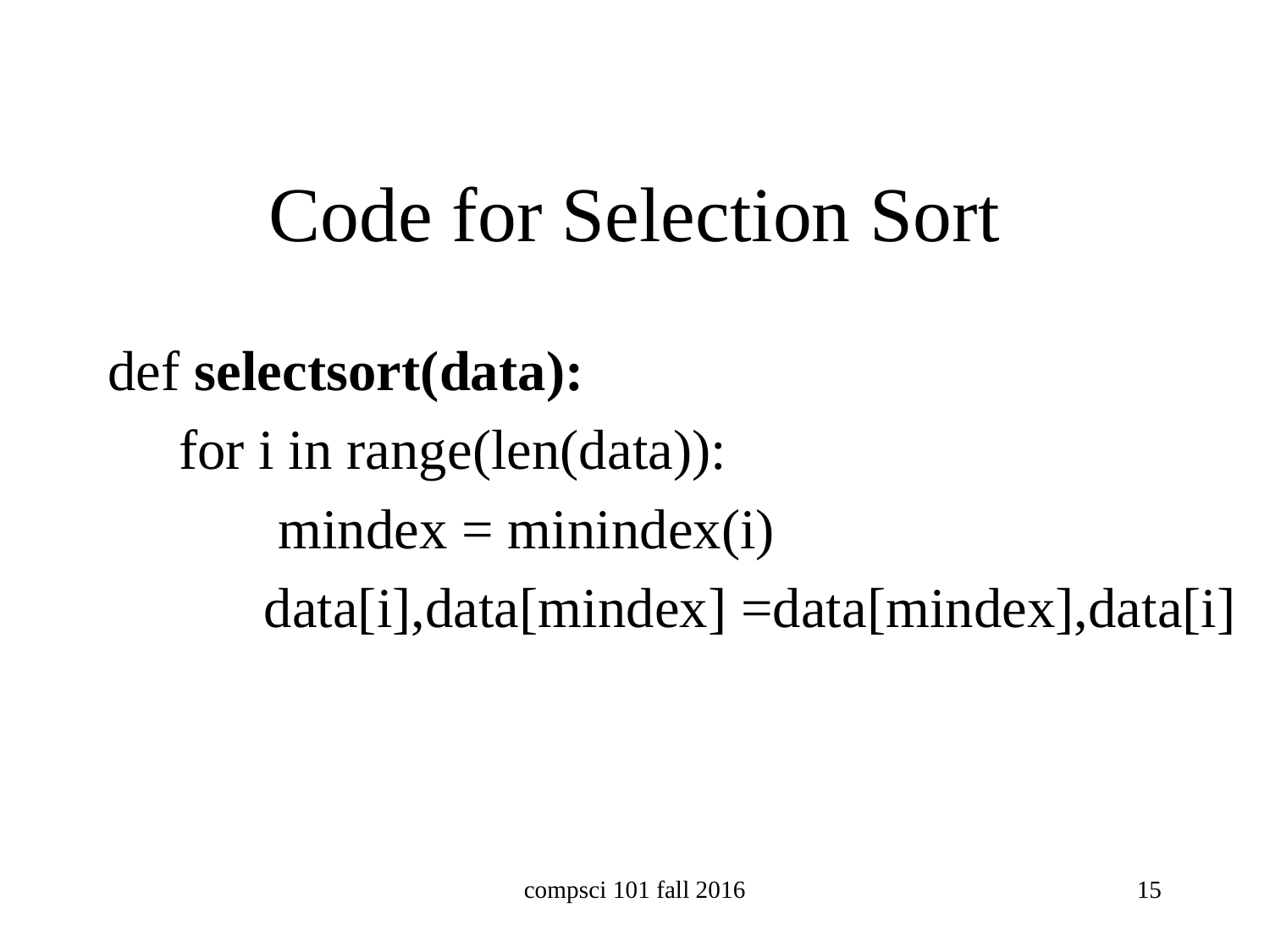

# Code for Selection Sort
def selectsort(data):
     for i in range(len(data)):
            mindex = minindex(i)
           data[i],data[mindex] =data[mindex],data[i]
compsci 101 fall 2016
15